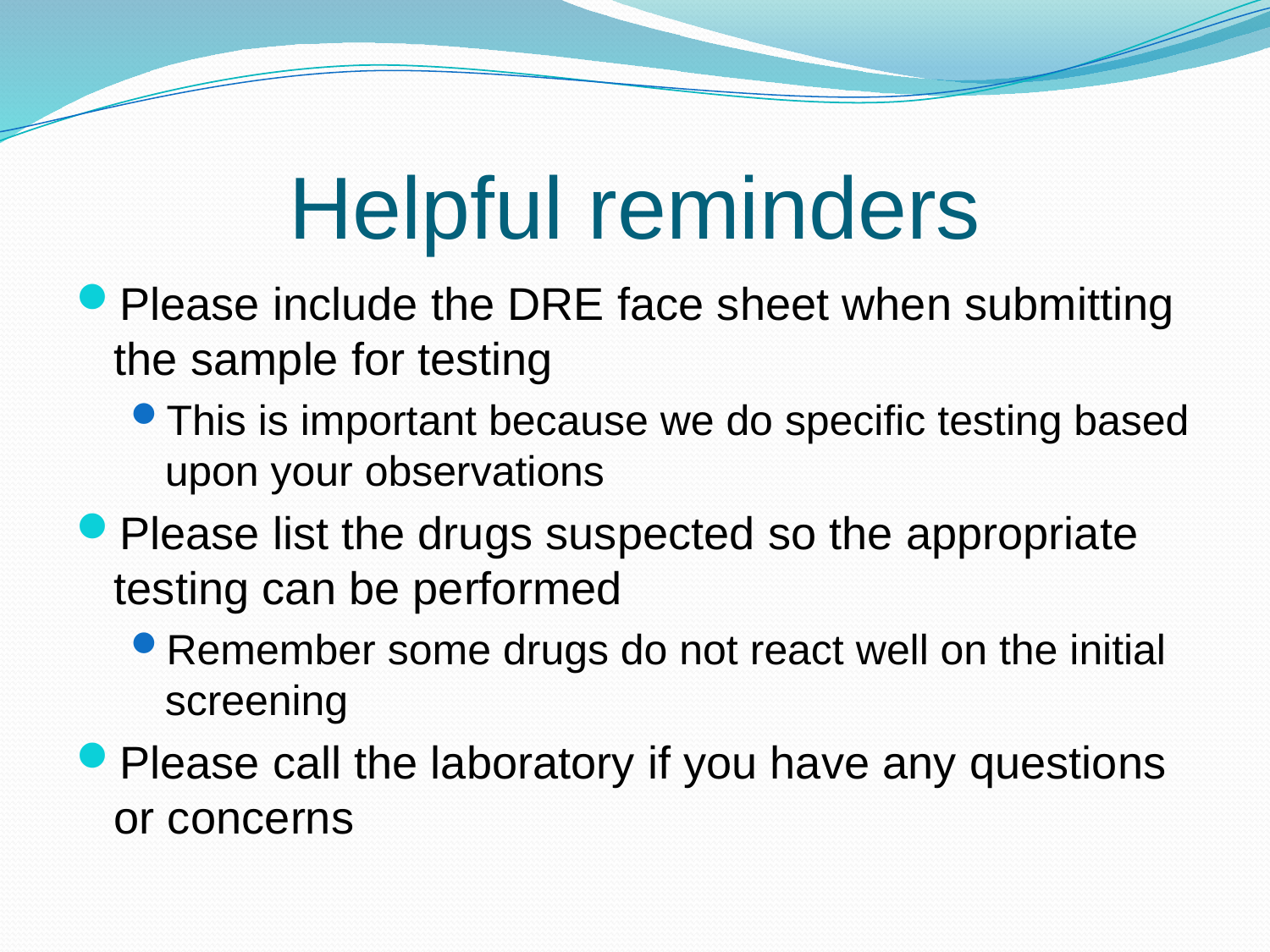

# Helpful reminders
Please include the DRE face sheet when submitting the sample for testing
This is important because we do specific testing based upon your observations
Please list the drugs suspected so the appropriate testing can be performed
Remember some drugs do not react well on the initial screening
Please call the laboratory if you have any questions or concerns